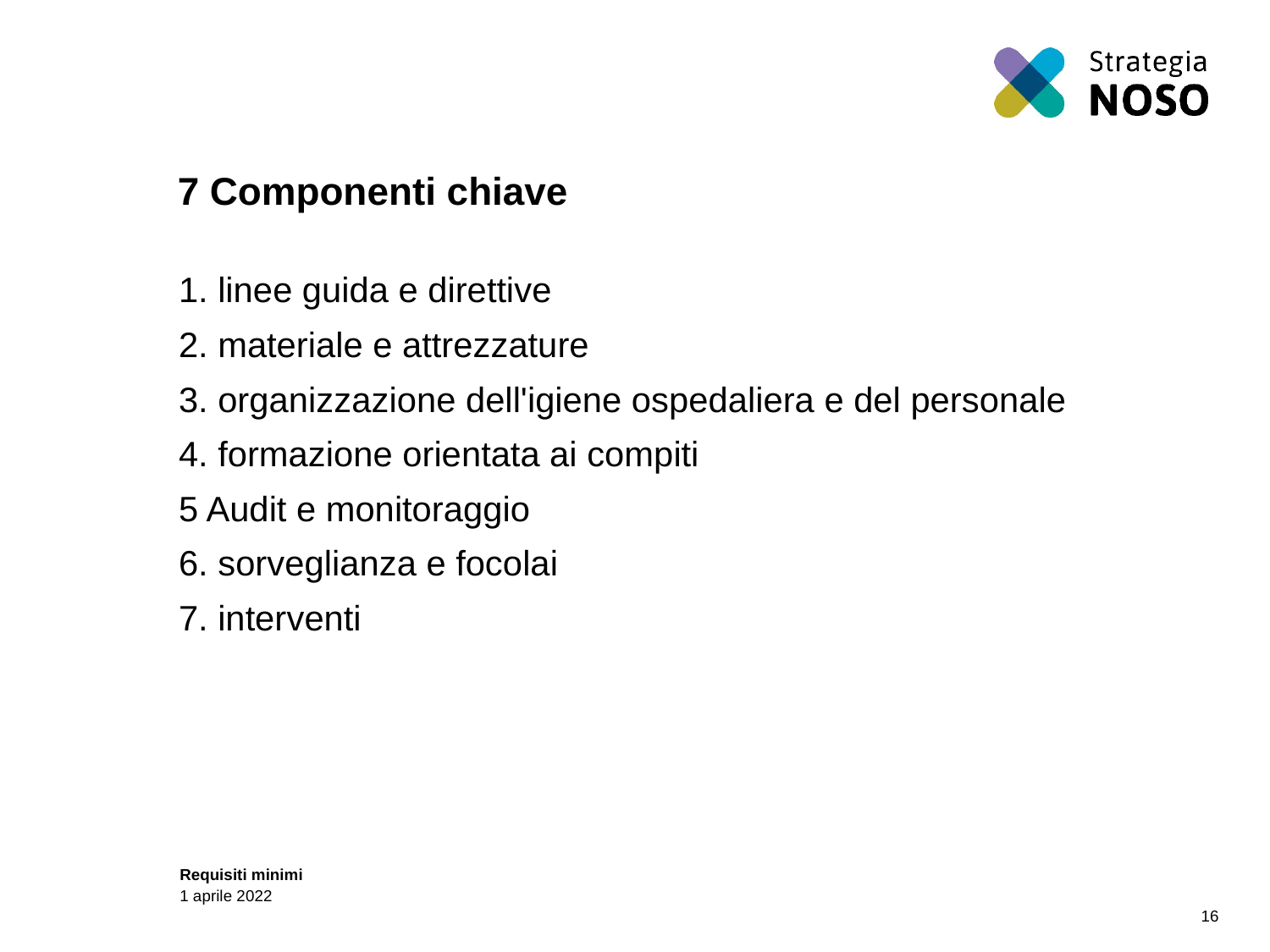

# 7 Componenti chiave
1. linee guida e direttive
2. materiale e attrezzature
3. organizzazione dell'igiene ospedaliera e del personale
4. formazione orientata ai compiti
5 Audit e monitoraggio
6. sorveglianza e focolai
7. interventi
16